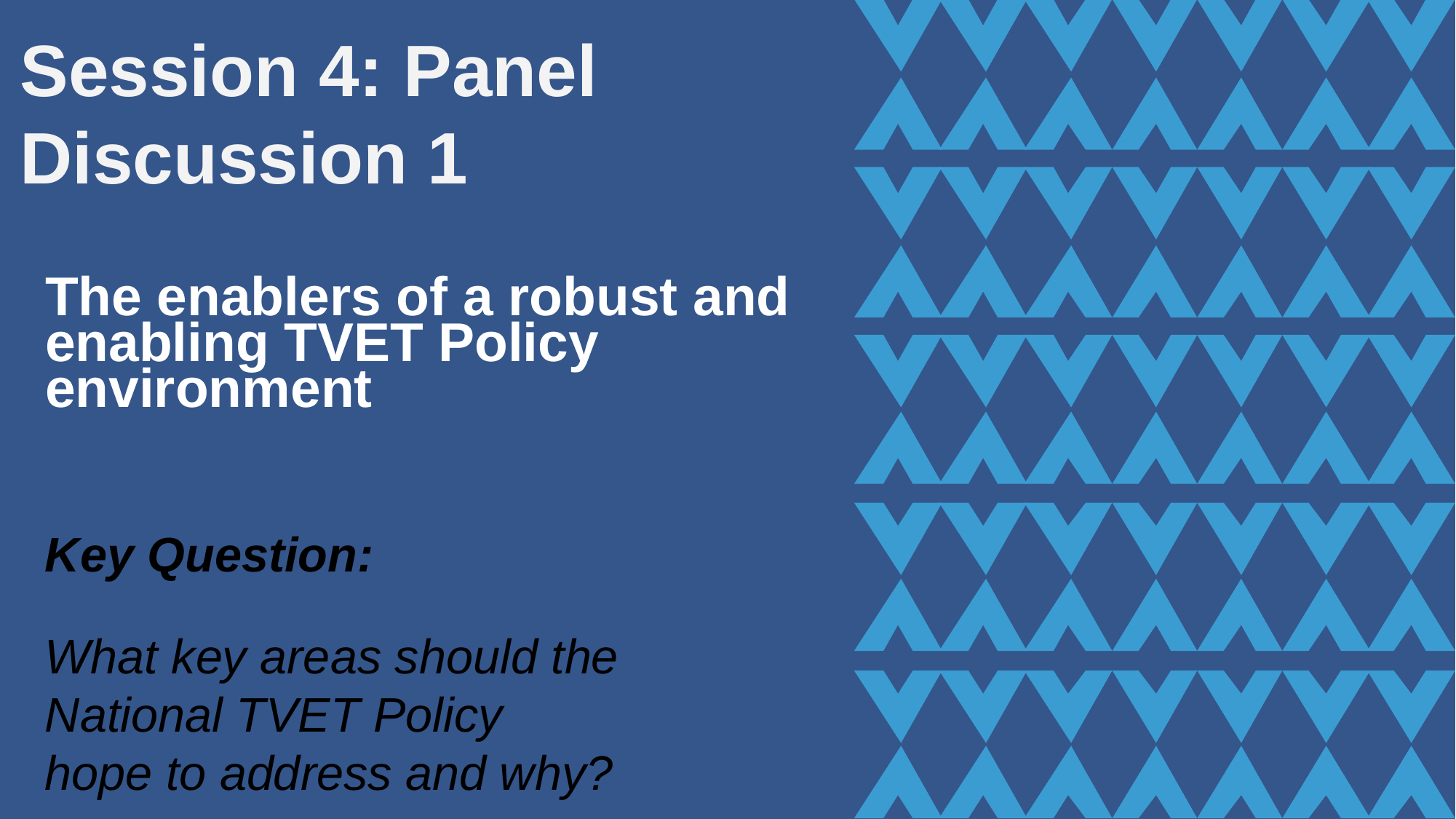

# Session 4: Panel Discussion 1
The enablers of a robust and enabling TVET Policy environment
Key Question:

What key areas should the National TVET Policy
hope to address and why?